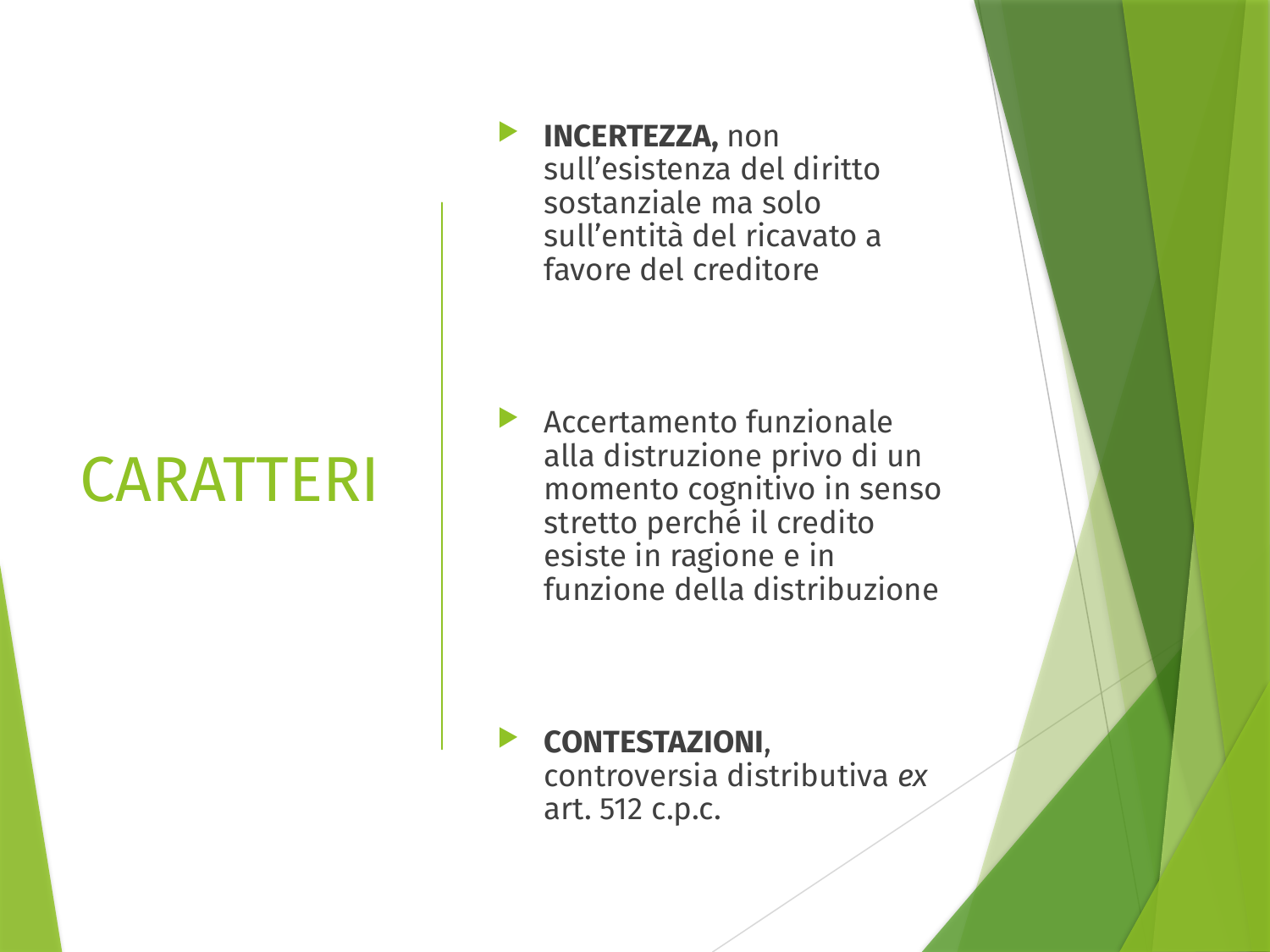

# CARATTERI
INCERTEZZA, non sull’esistenza del diritto sostanziale ma solo sull’entità del ricavato a favore del creditore

Accertamento funzionale alla distruzione privo di un momento cognitivo in senso stretto perché il credito esiste in ragione e in funzione della distribuzione

CONTESTAZIONI, controversia distributiva ex art. 512 c.p.c.